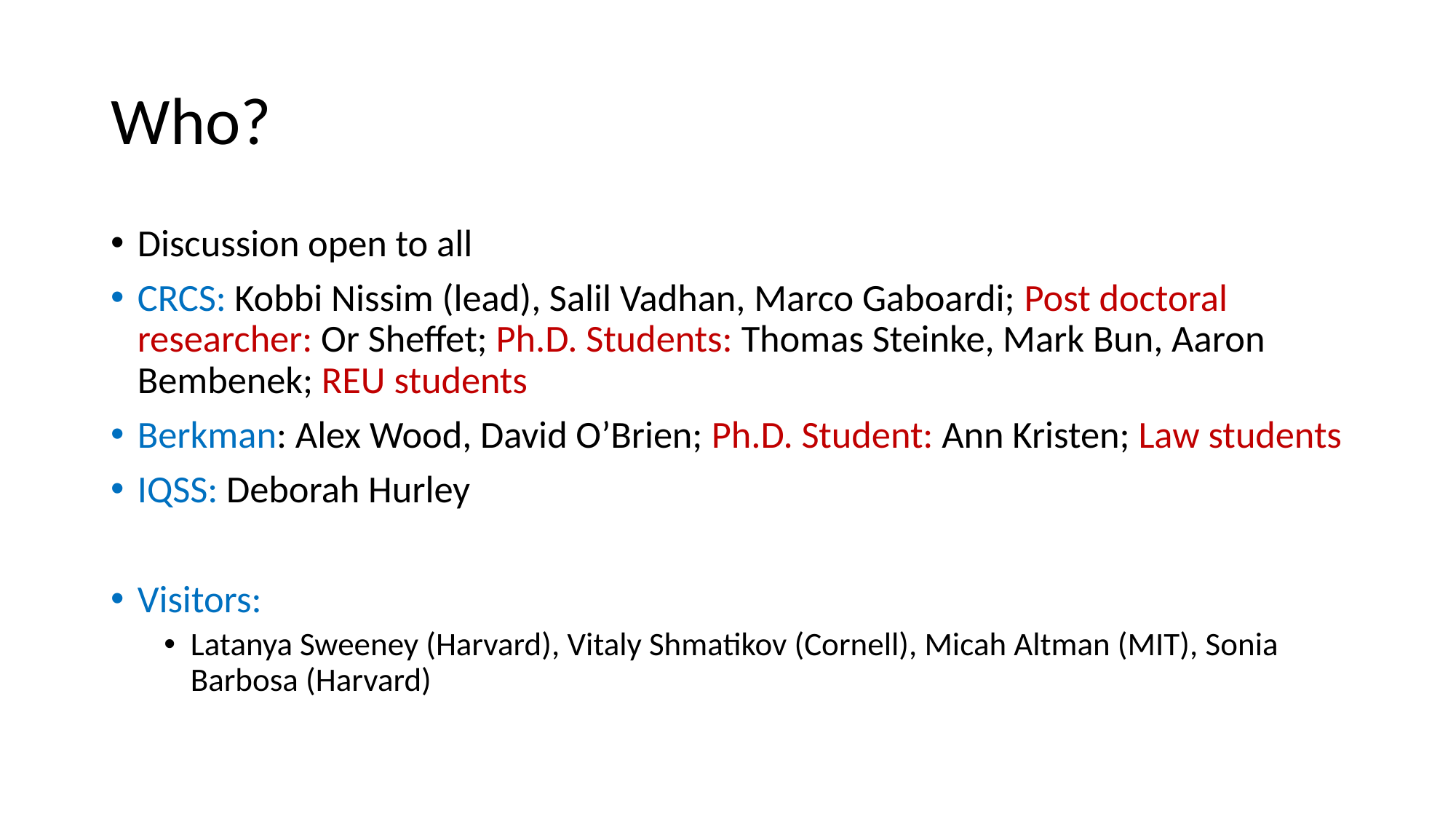

# Who?
Discussion open to all
CRCS: Kobbi Nissim (lead), Salil Vadhan, Marco Gaboardi; Post doctoral researcher: Or Sheffet; Ph.D. Students: Thomas Steinke, Mark Bun, Aaron Bembenek; REU students
Berkman: Alex Wood, David O’Brien; Ph.D. Student: Ann Kristen; Law students
IQSS: Deborah Hurley

Visitors:
Latanya Sweeney (Harvard), Vitaly Shmatikov (Cornell), Micah Altman (MIT), Sonia Barbosa (Harvard)